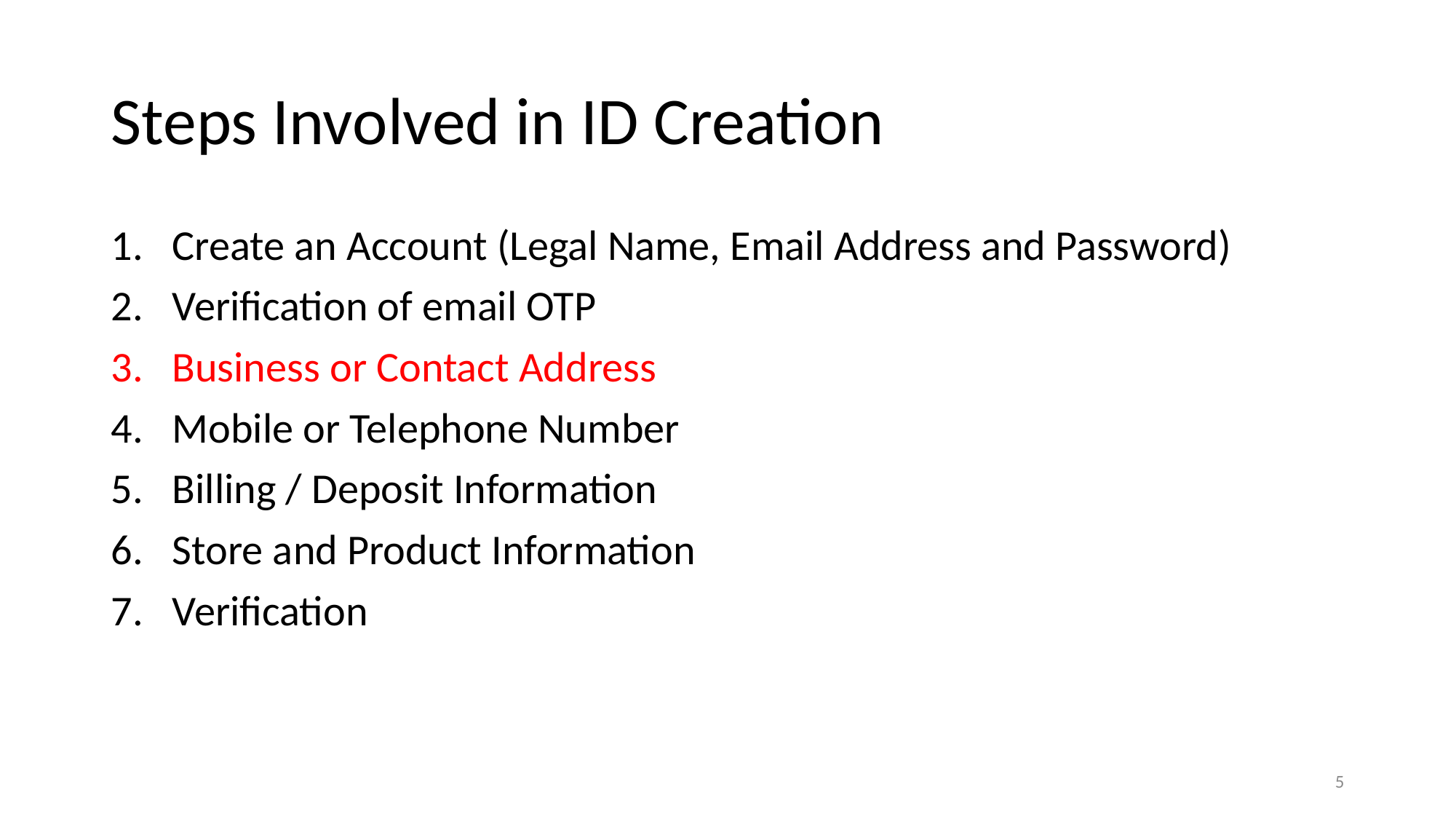

# Steps Involved in ID Creation
Create an Account (Legal Name, Email Address and Password)
Verification of email OTP
Business or Contact Address
Mobile or Telephone Number
Billing / Deposit Information
Store and Product Information
Verification
5